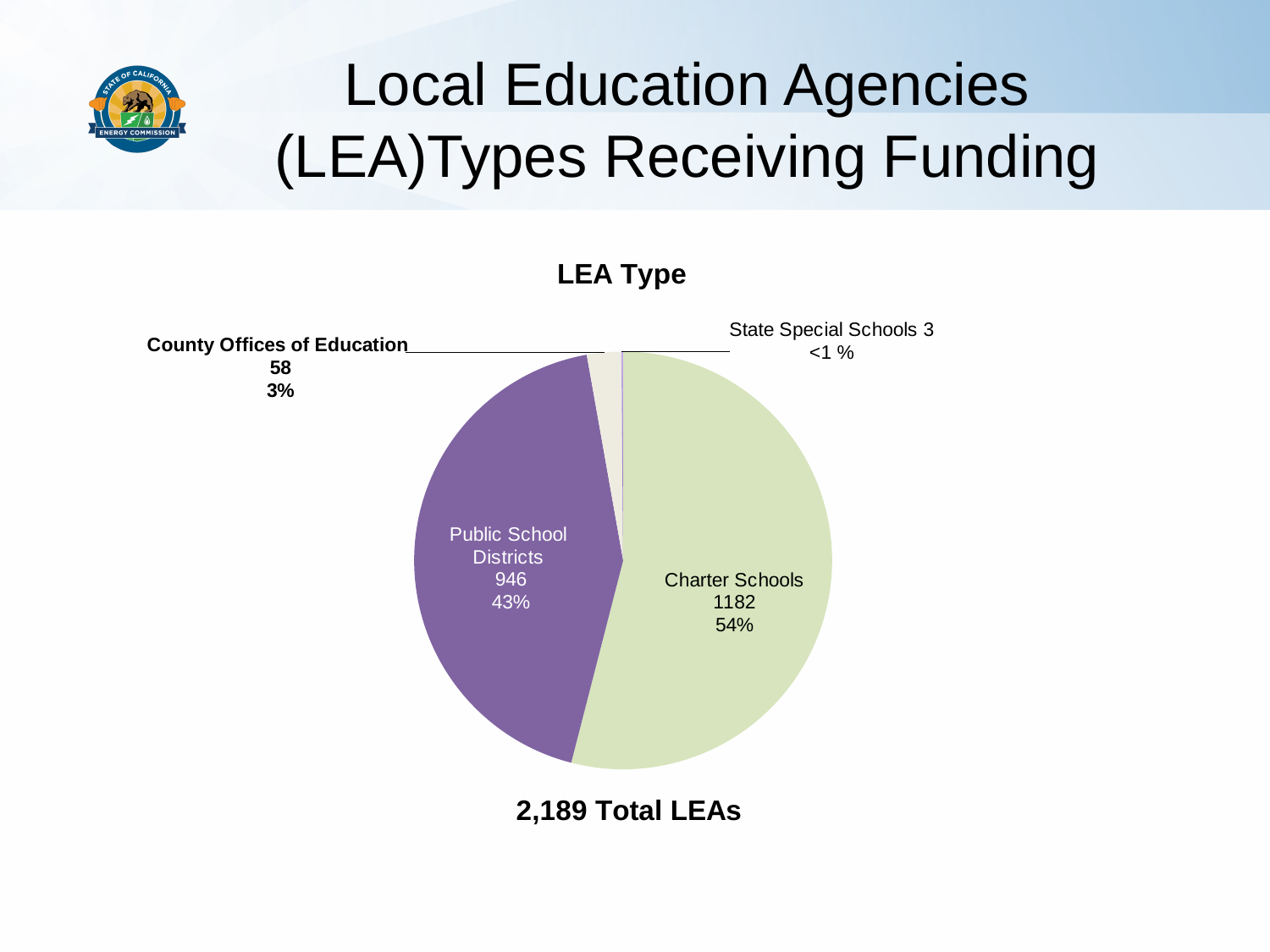

# Local Education Agencies (LEA)Types Receiving Funding

### Chart

| Category |  |
|---|---|
| Charter Schools | 1182.0 |
| Public School Districts  | 946.0 |
| County Offices of Education | 58.0 |
| State Special Schools | 3.0 |
8